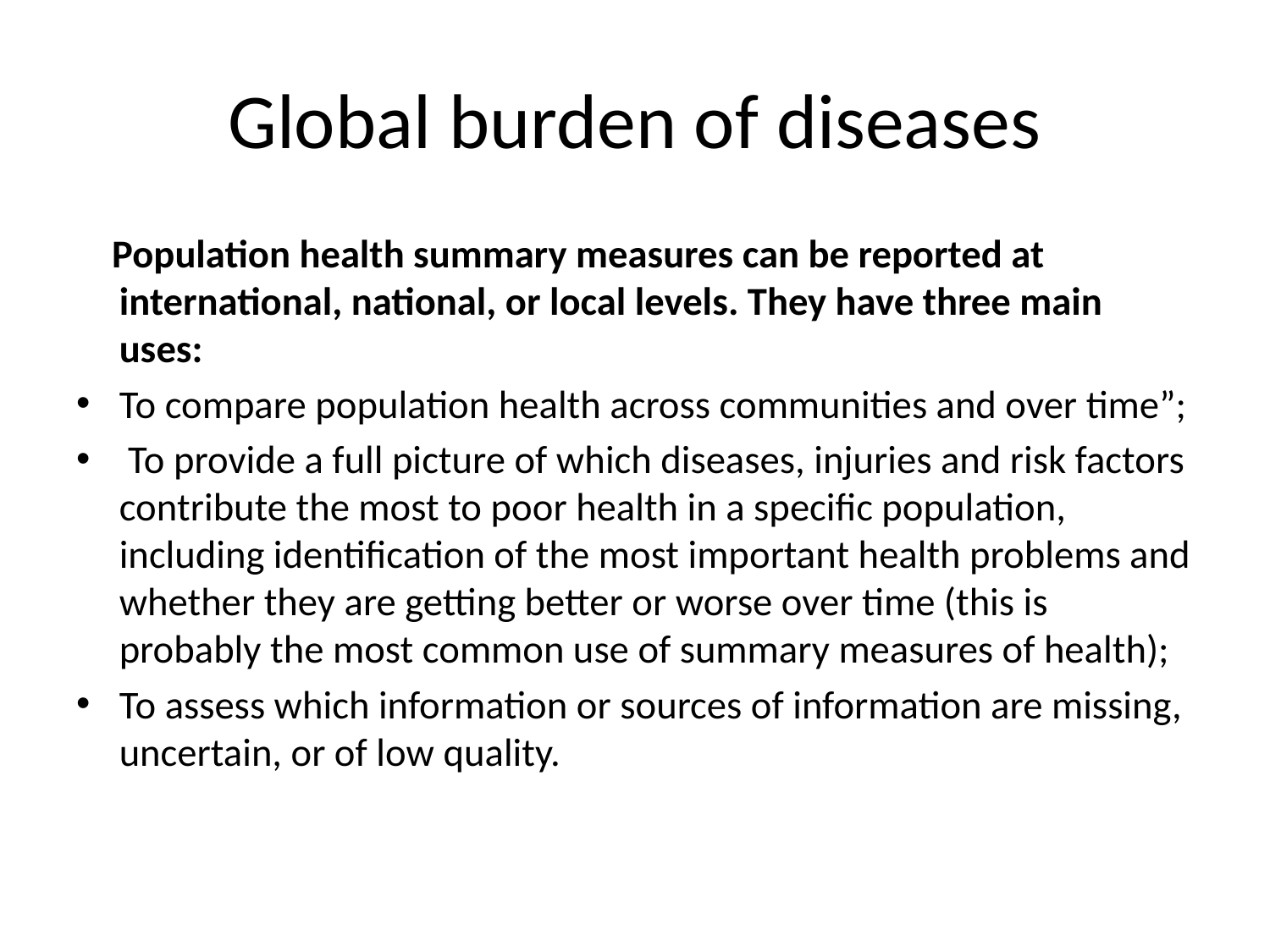

# Global burden of diseases
    Population health summary measures can be reported at international, national, or local levels. They have three main uses:
To compare population health across communities and over time”;
 To provide a full picture of which diseases, injuries and risk factors contribute the most to poor health in a specific population, including identification of the most important health problems and whether they are getting better or worse over time (this is probably the most common use of summary measures of health);
To assess which information or sources of information are missing, uncertain, or of low quality.